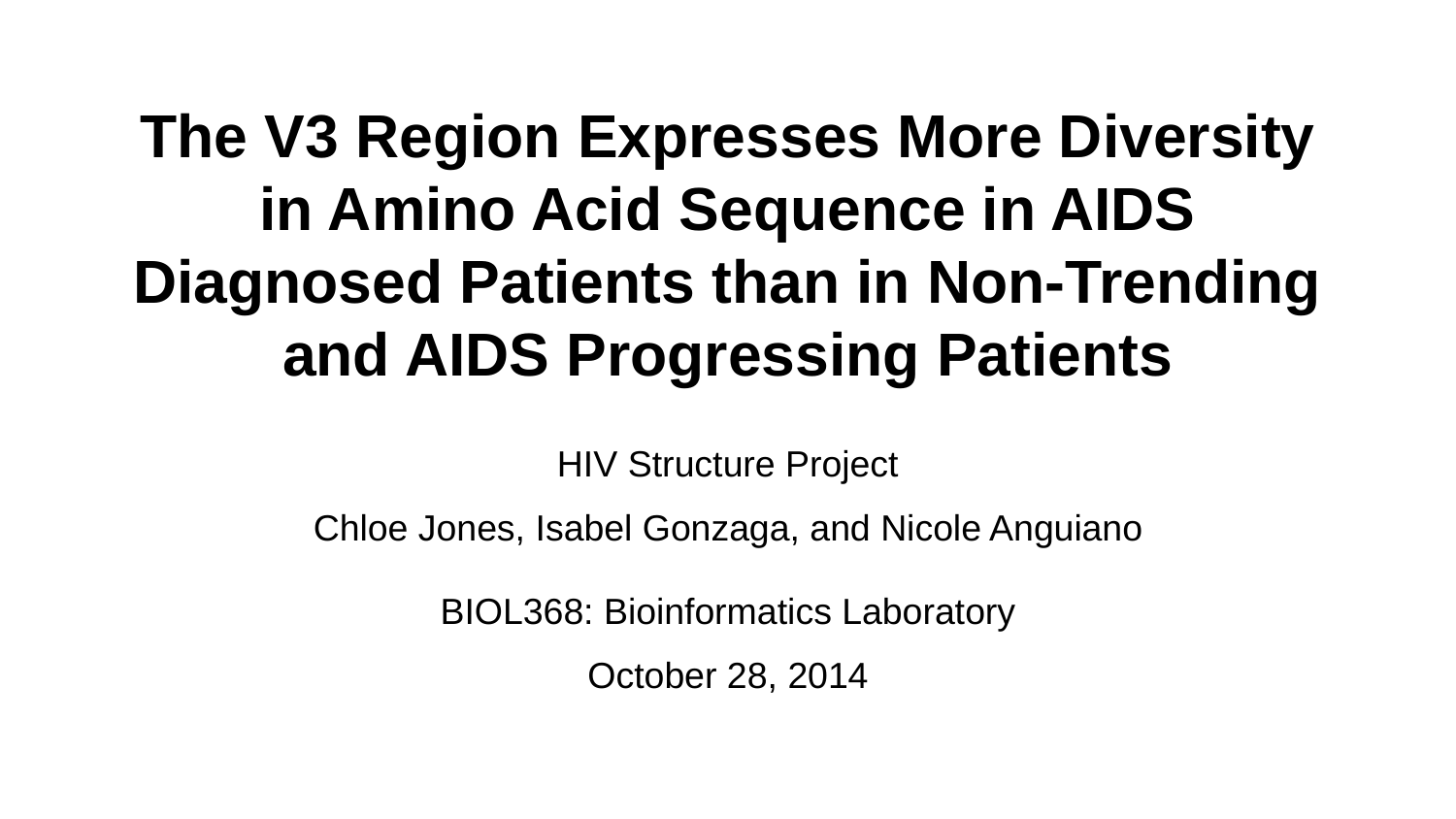

# The V3 Region Expresses More Diversity in Amino Acid Sequence in AIDS Diagnosed Patients than in Non-Trending and AIDS Progressing Patients
HIV Structure Project
Chloe Jones, Isabel Gonzaga, and Nicole Anguiano
BIOL368: Bioinformatics Laboratory
October 28, 2014